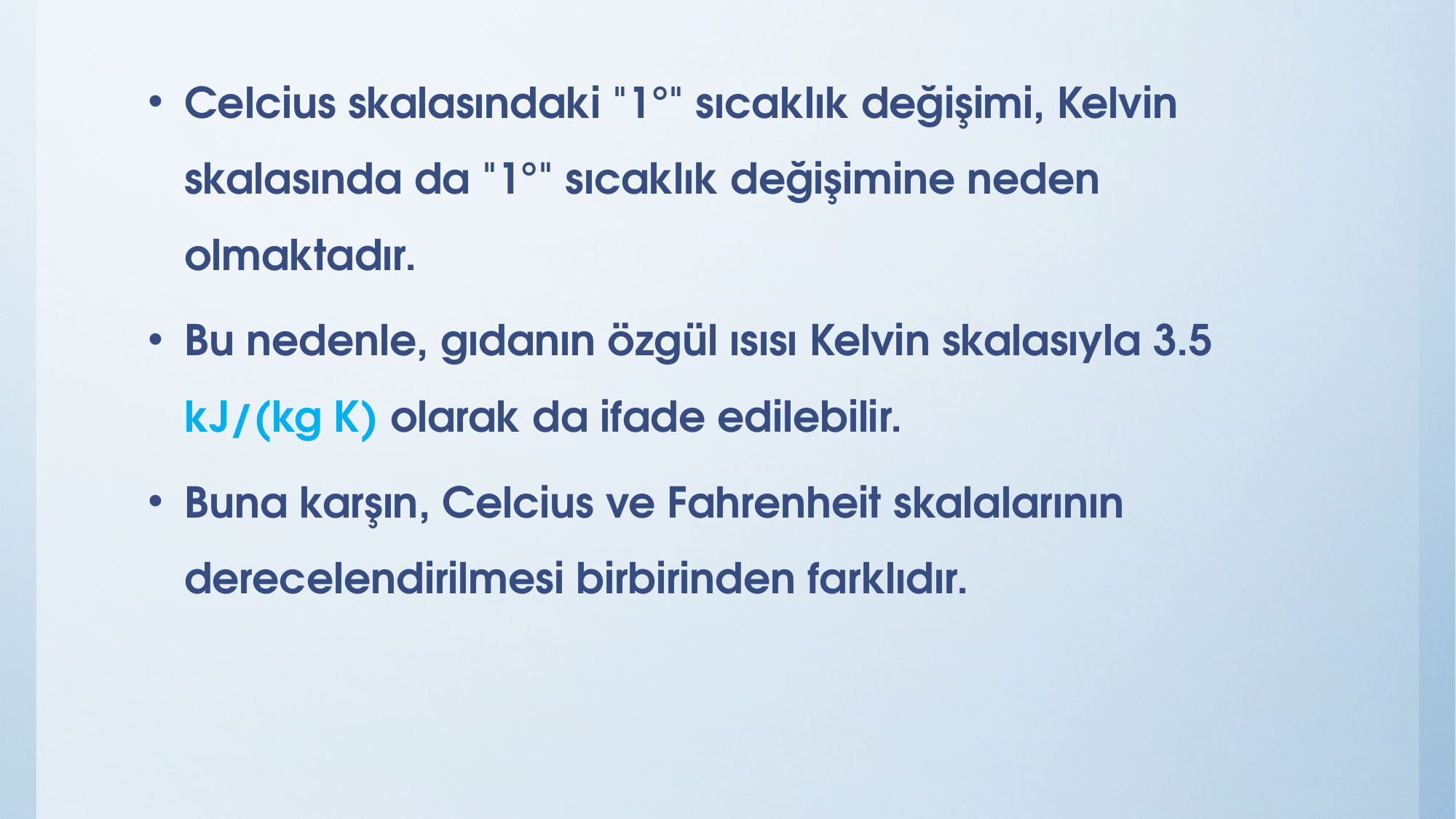

Celcius skalasındaki "1°" sıcaklık değişimi, Kelvin skalasında da "1°" sıcaklık değişimine neden olmaktadır.
Bu nedenle, gıdanın özgül ısısı Kelvin skalasıyla 3.5 kJ/(kg K) olarak da ifade edilebilir.
Buna karşın, Celcius ve Fahrenheit skalalarının derecelendirilmesi birbirinden farklıdır.